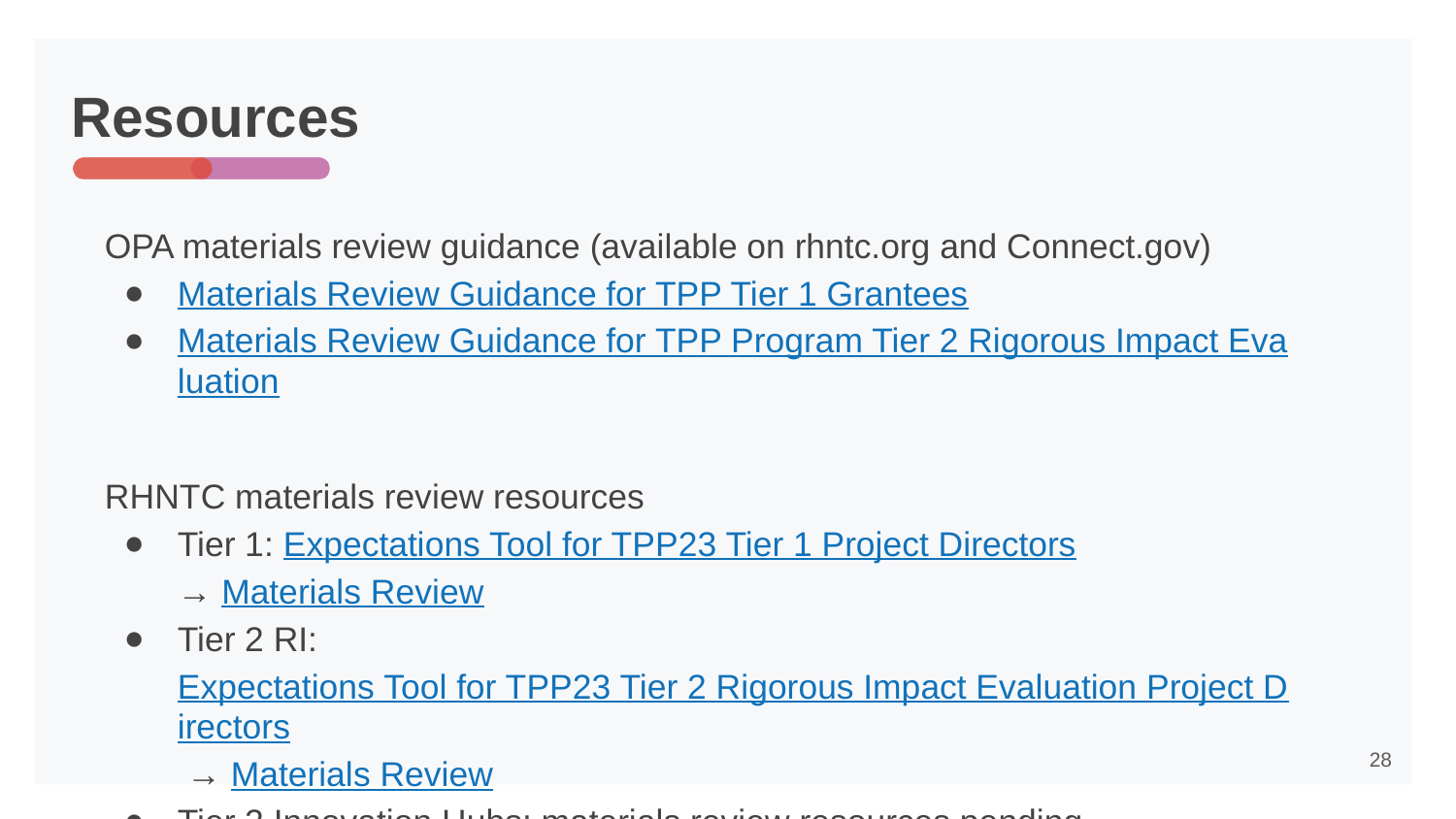

# Resources
OPA materials review guidance (available on rhntc.org and Connect.gov)
Materials Review Guidance for TPP Tier 1 Grantees
Materials Review Guidance for TPP Program Tier 2 Rigorous Impact Evaluation

RHNTC materials review resources
Tier 1: Expectations Tool for TPP23 Tier 1 Project Directors
→ Materials Review
Tier 2 RI: Expectations Tool for TPP23 Tier 2 Rigorous Impact Evaluation Project Directors → Materials Review
Tier 2 Innovation Hubs: materials review resources pending

28